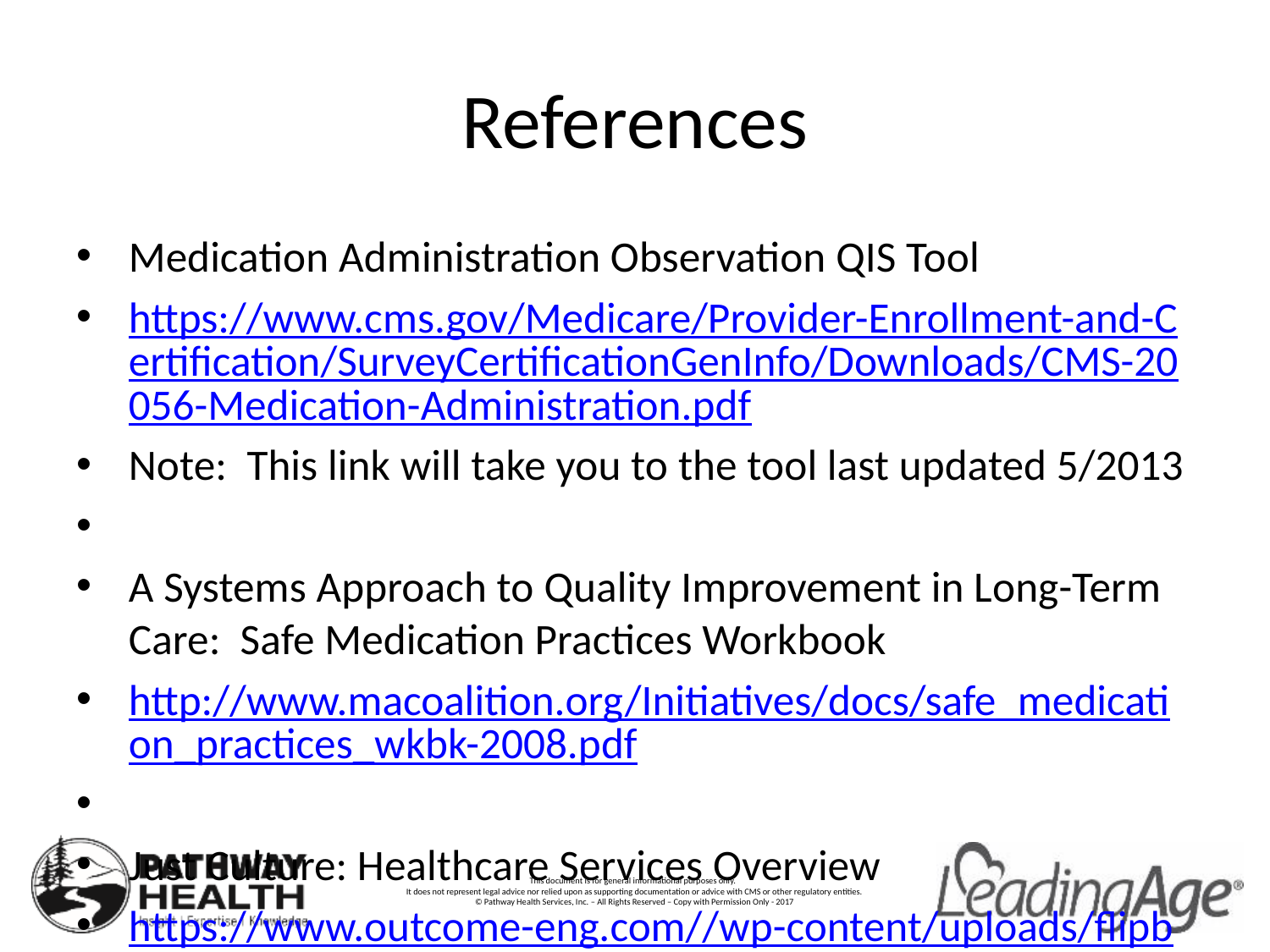

# References
Medication Administration Observation QIS Tool
https://www.cms.gov/Medicare/Provider-Enrollment-and-Certification/SurveyCertificationGenInfo/Downloads/CMS-20056-Medication-Administration.pdf
Note:  This link will take you to the tool last updated 5/2013

A Systems Approach to Quality Improvement in Long-Term Care:  Safe Medication Practices Workbook
http://www.macoalition.org/Initiatives/docs/safe_medication_practices_wkbk-2008.pdf

Just Culture: Healthcare Services Overview
https://www.outcome-eng.com//wp-content/uploads/flipbooks/healthcare/healthcare.html